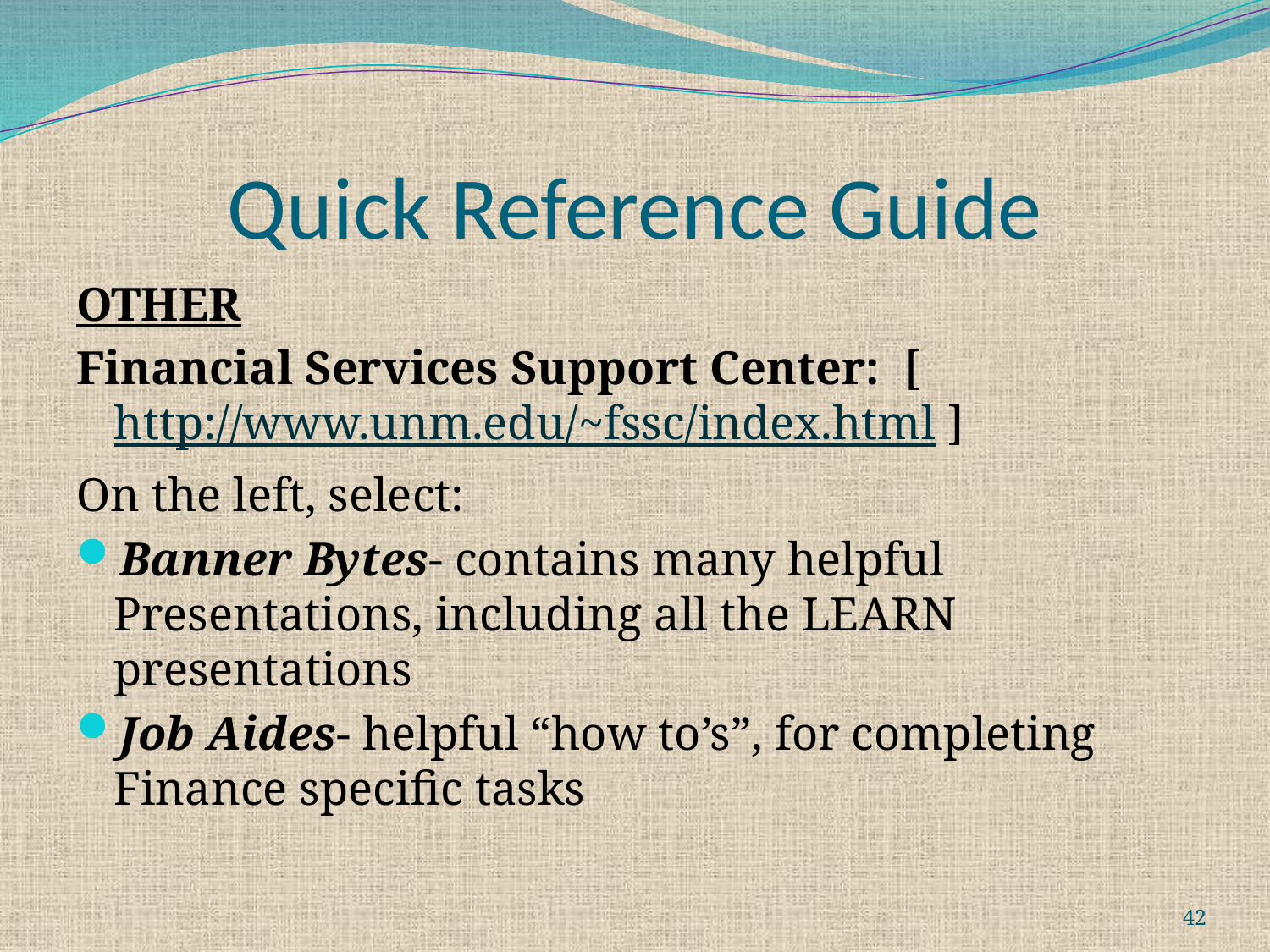

# Quick Reference Guide
Other
Financial Services Support Center:  [ http://www.unm.edu/~fssc/index.html ]
On the left, select:
Banner Bytes- contains many helpful Presentations, including all the LEARN presentations
Job Aides- helpful “how to’s”, for completing Finance specific tasks
42